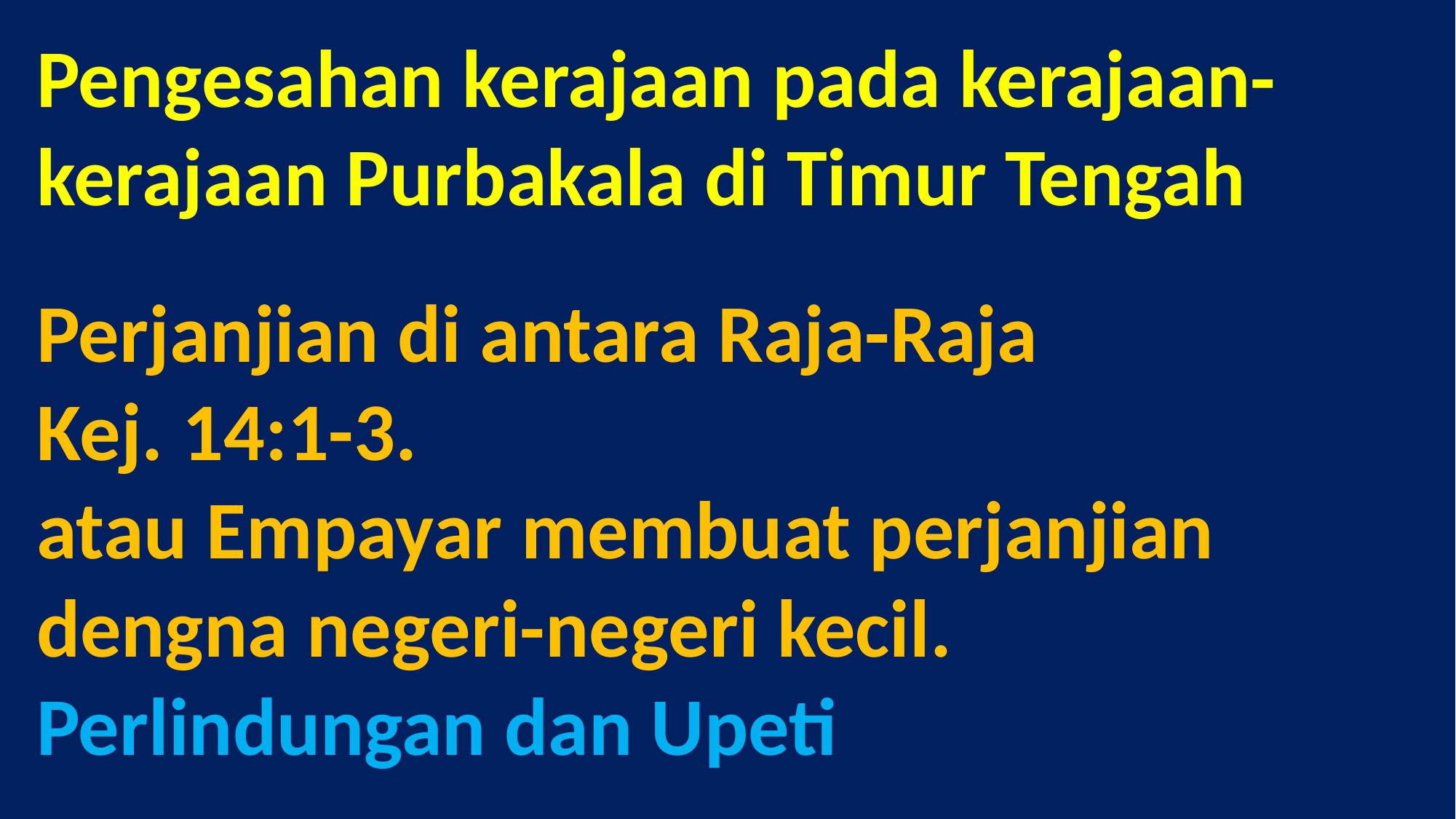

# Pengesahan kerajaan pada kerajaan-kerajaan Purbakala di Timur Tengah Perjanjian di antara Raja-Raja Kej. 14:1-3. atau Empayar membuat perjanjian dengna negeri-negeri kecil. Perlindungan dan Upeti